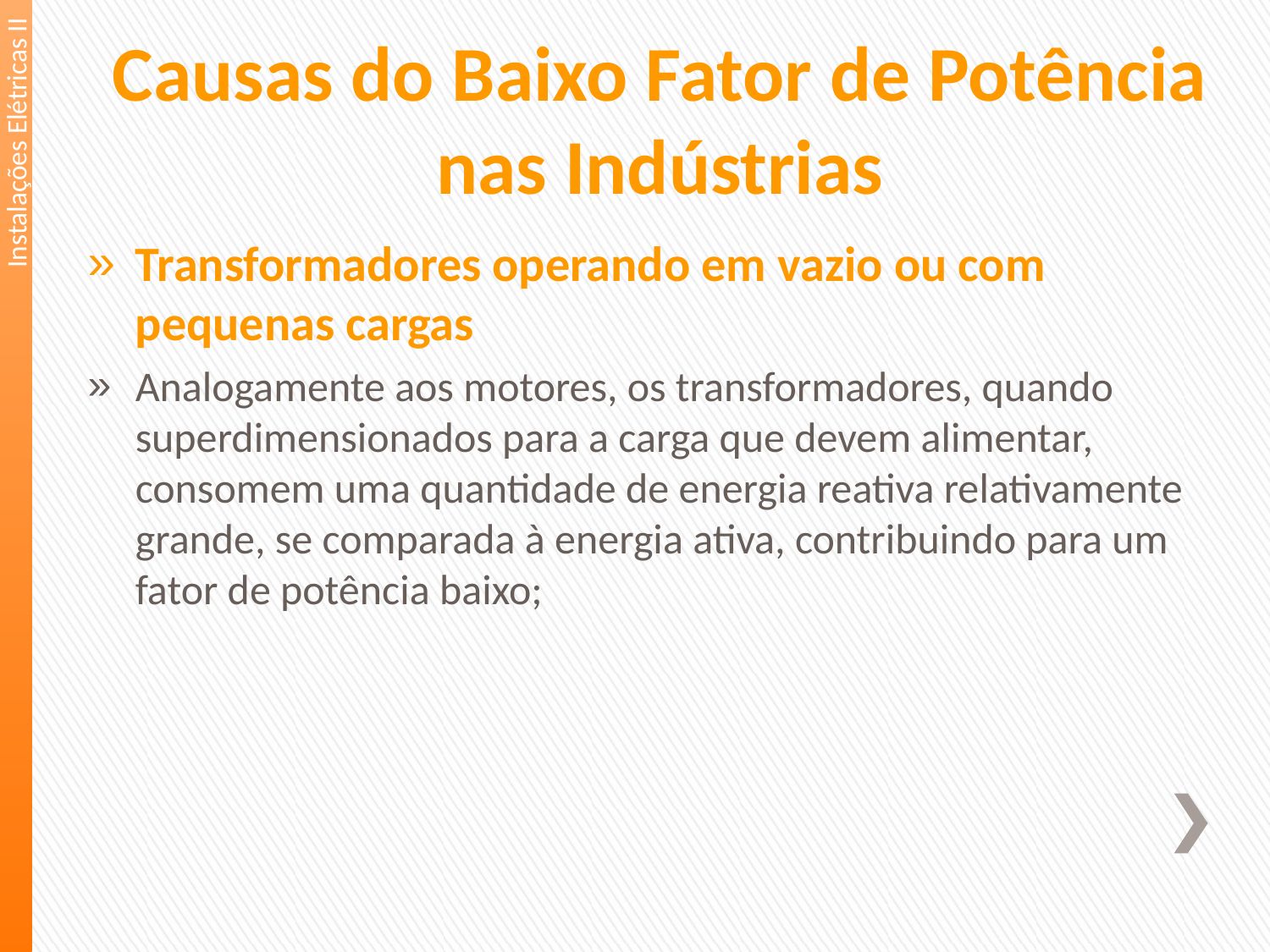

Causas do Baixo Fator de Potência nas Indústrias
Instalações Elétricas II
Transformadores operando em vazio ou com pequenas cargas
Analogamente aos motores, os transformadores, quando superdimensionados para a carga que devem alimentar, consomem uma quantidade de energia reativa relativamente grande, se comparada à energia ativa, contribuindo para um fator de potência baixo;